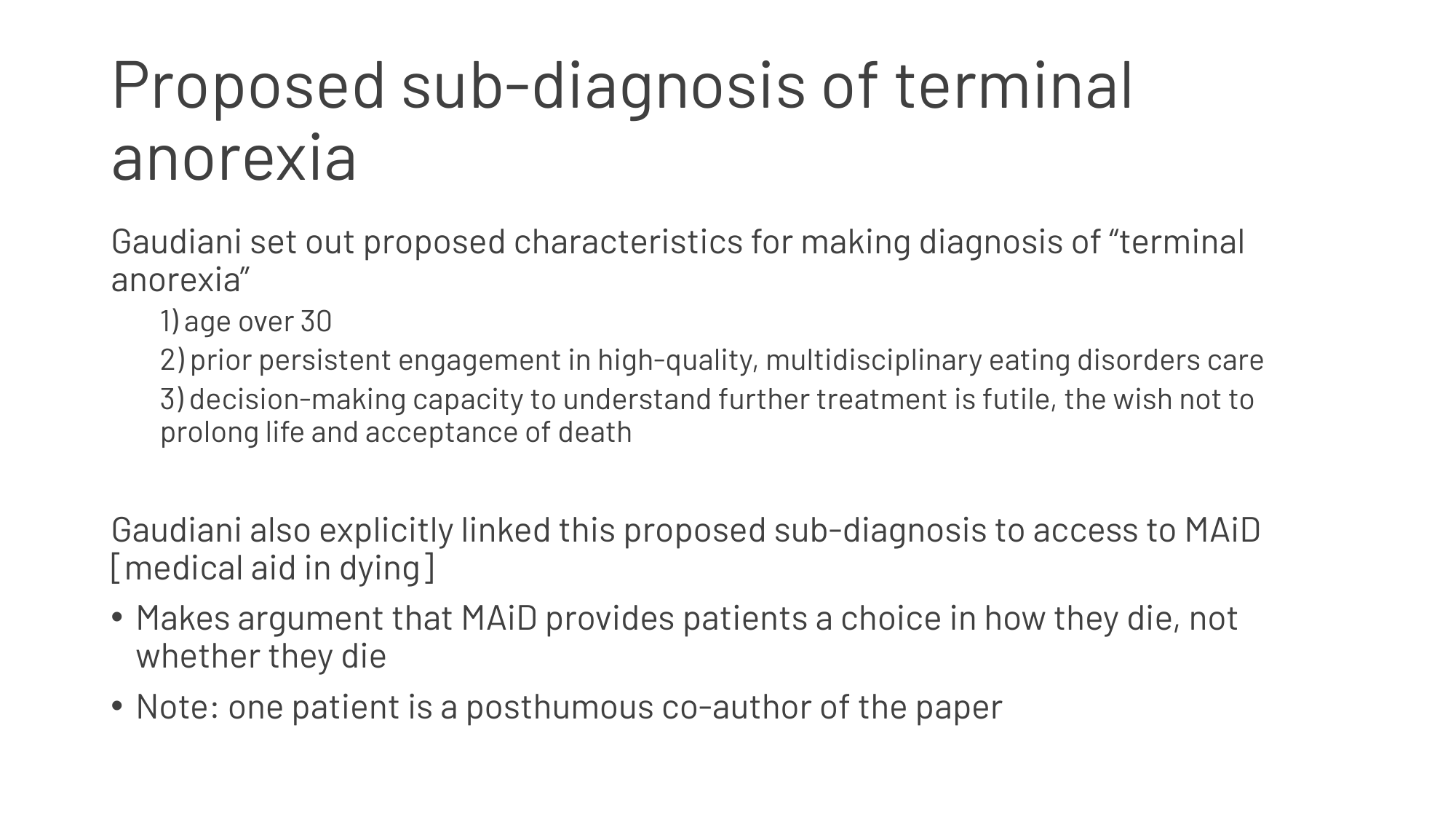

# Proposed sub-diagnosis of terminal anorexia
Gaudiani set out proposed characteristics for making diagnosis of “terminal anorexia”
1) age over 30
2) prior persistent engagement in high-quality, multidisciplinary eating disorders care
3) decision-making capacity to understand further treatment is futile, the wish not to prolong life and acceptance of death

Gaudiani also explicitly linked this proposed sub-diagnosis to access to MAiD [medical aid in dying]
Makes argument that MAiD provides patients a choice in how they die, not whether they die
Note: one patient is a posthumous co-author of the paper